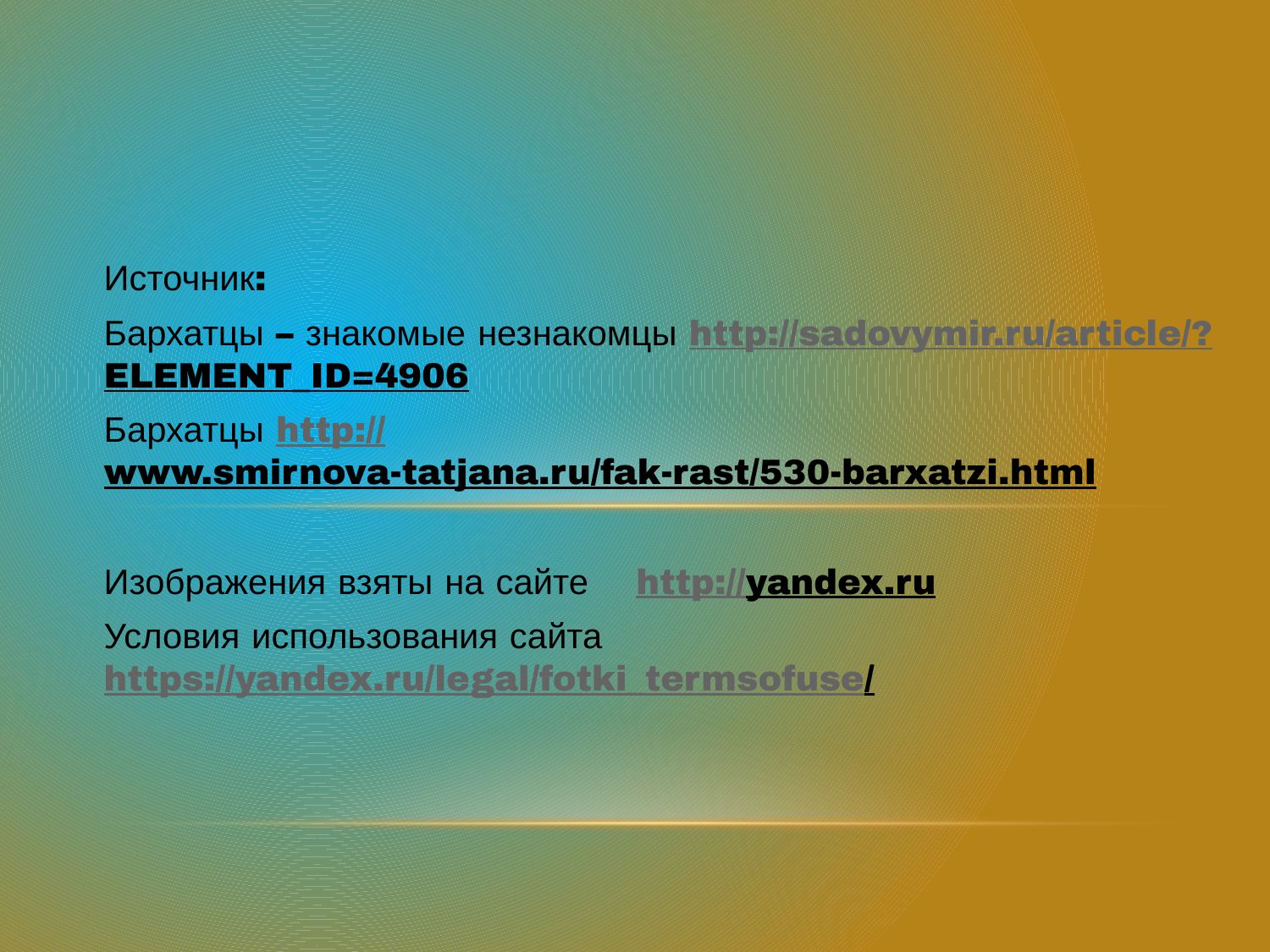

Источник:
Бархатцы – знакомые незнакомцы http://sadovymir.ru/article/?ELEMENT_ID=4906
Бархатцы http://www.smirnova-tatjana.ru/fak-rast/530-barxatzi.html

Изображения взяты на сайте    http://yandex.ru
Условия использования сайта https://yandex.ru/legal/fotki_termsofuse/